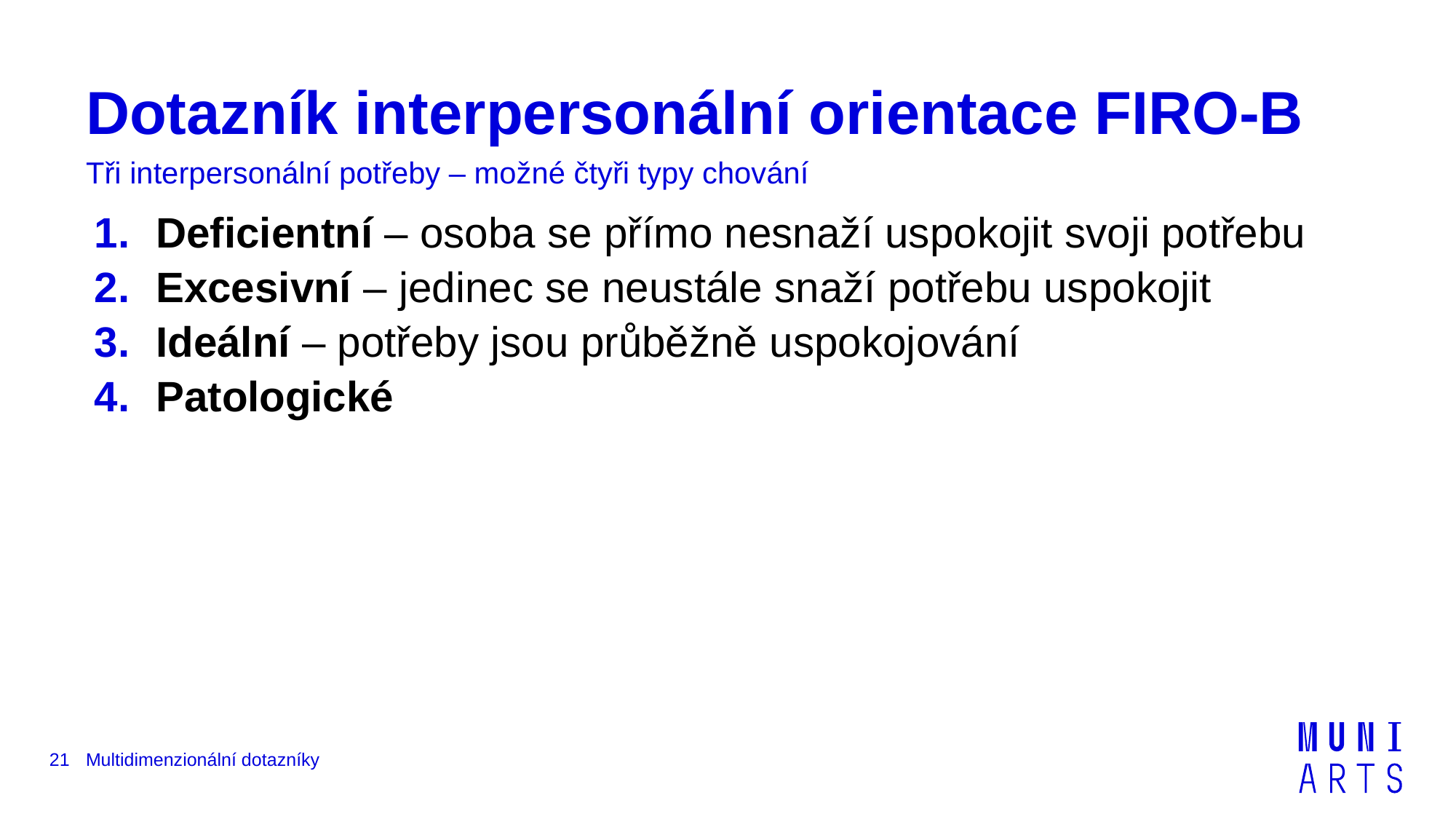

# Dotazník interpersonální orientace FIRO-B
Tři interpersonální potřeby – možné čtyři typy chování
Deficientní – osoba se přímo nesnaží uspokojit svoji potřebu
Excesivní – jedinec se neustále snaží potřebu uspokojit
Ideální – potřeby jsou průběžně uspokojování
Patologické
21
Multidimenzionální dotazníky